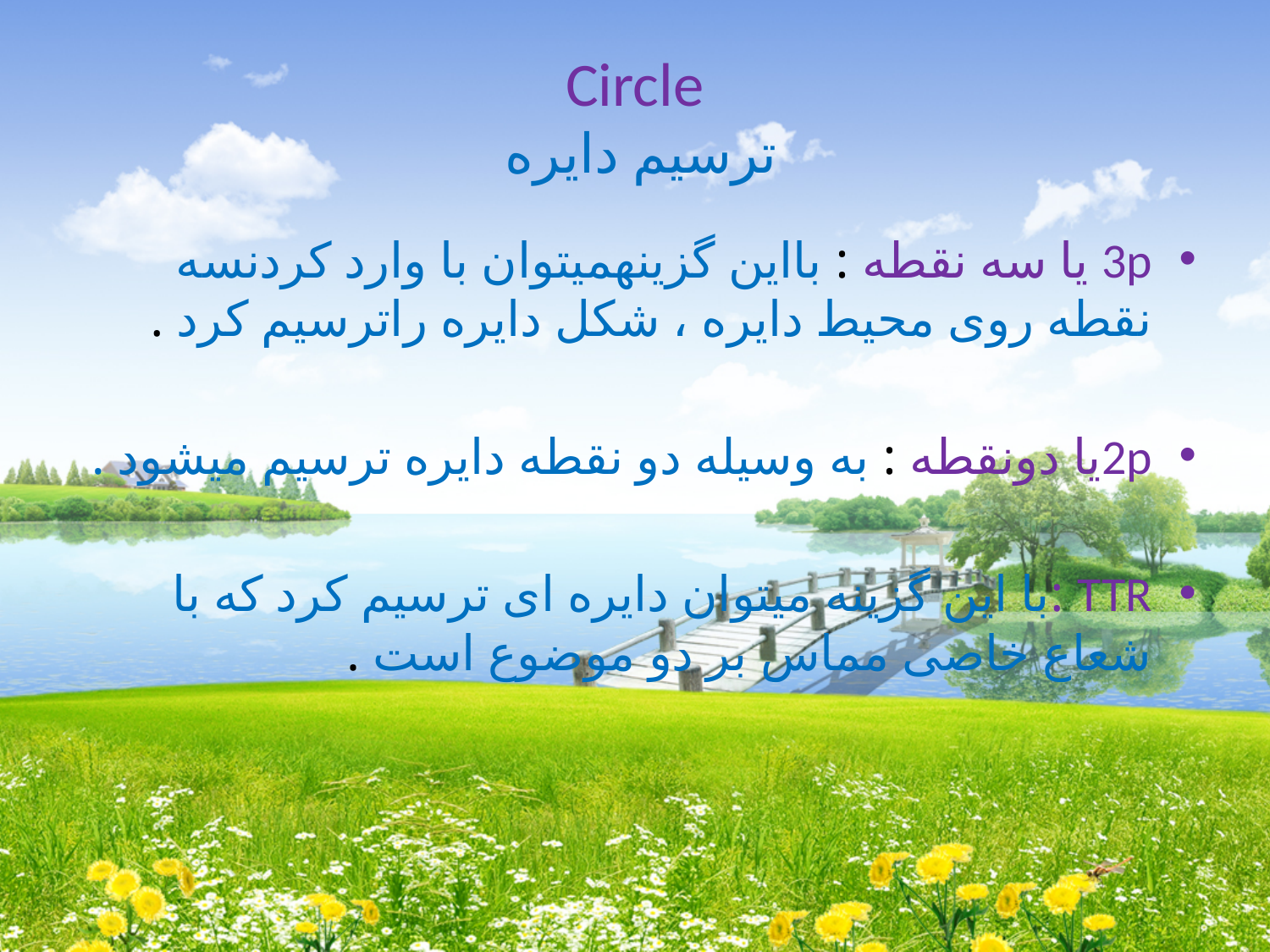

# Circle ترسیم دایره
3p یا سه نقطه : بااین گزینهمیتوان با وارد کردنسه نقطه روی محیط دایره ، شکل دایره راترسیم کرد .

2pیا دونقطه : به وسیله دو نقطه دایره ترسیم میشود .

TTR :با این گزینه میتوان دایره ای ترسیم کرد که با شعاع خاصی مماس بر دو موضوع است .